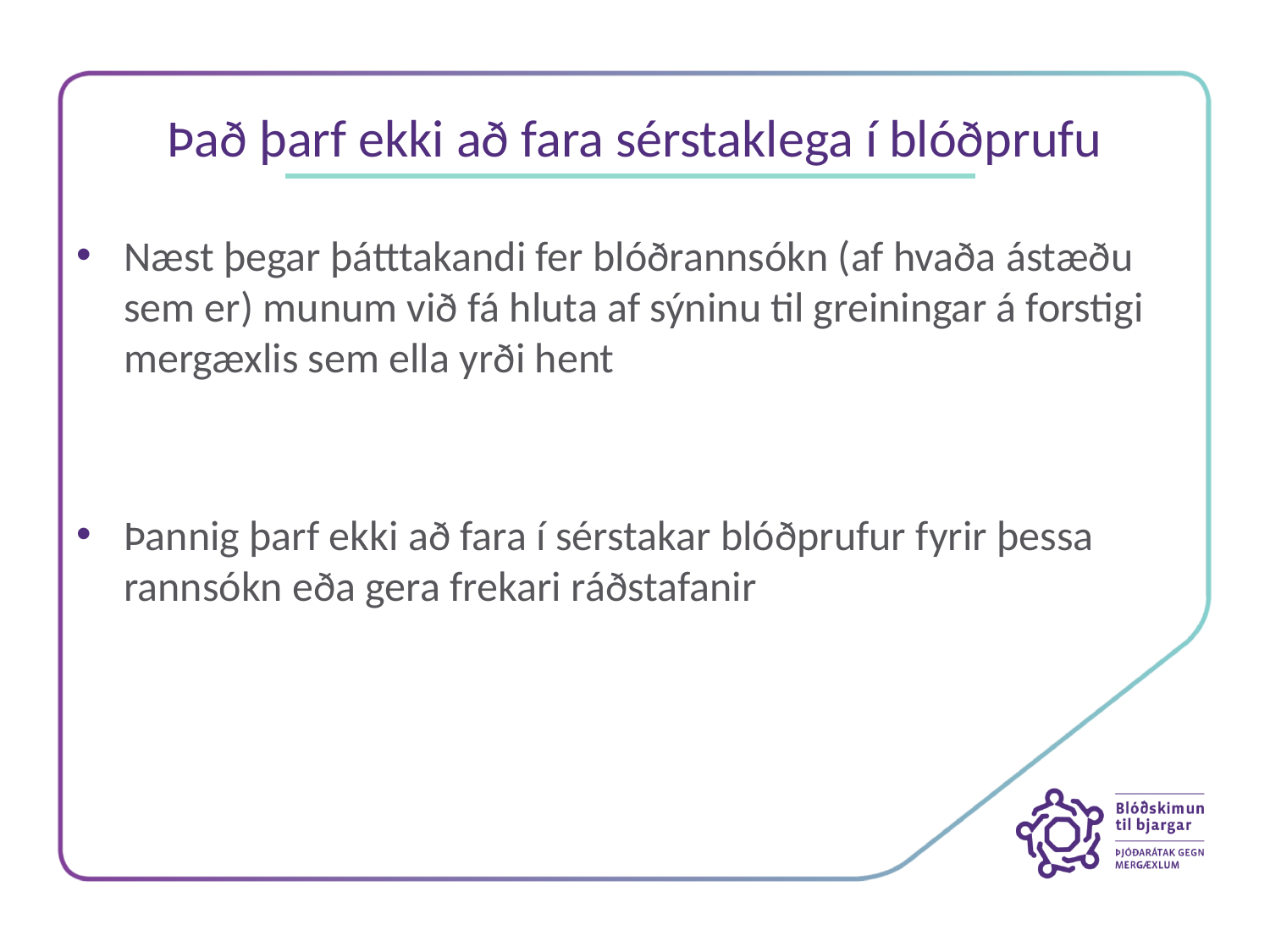

# Það þarf ekki að fara sérstaklega í blóðprufu
Næst þegar þátttakandi fer blóðrannsókn (af hvaða ástæðu sem er) munum við fá hluta af sýninu til greiningar á forstigi mergæxlis sem ella yrði hent

Þannig þarf ekki að fara í sérstakar blóðprufur fyrir þessa rannsókn eða gera frekari ráðstafanir